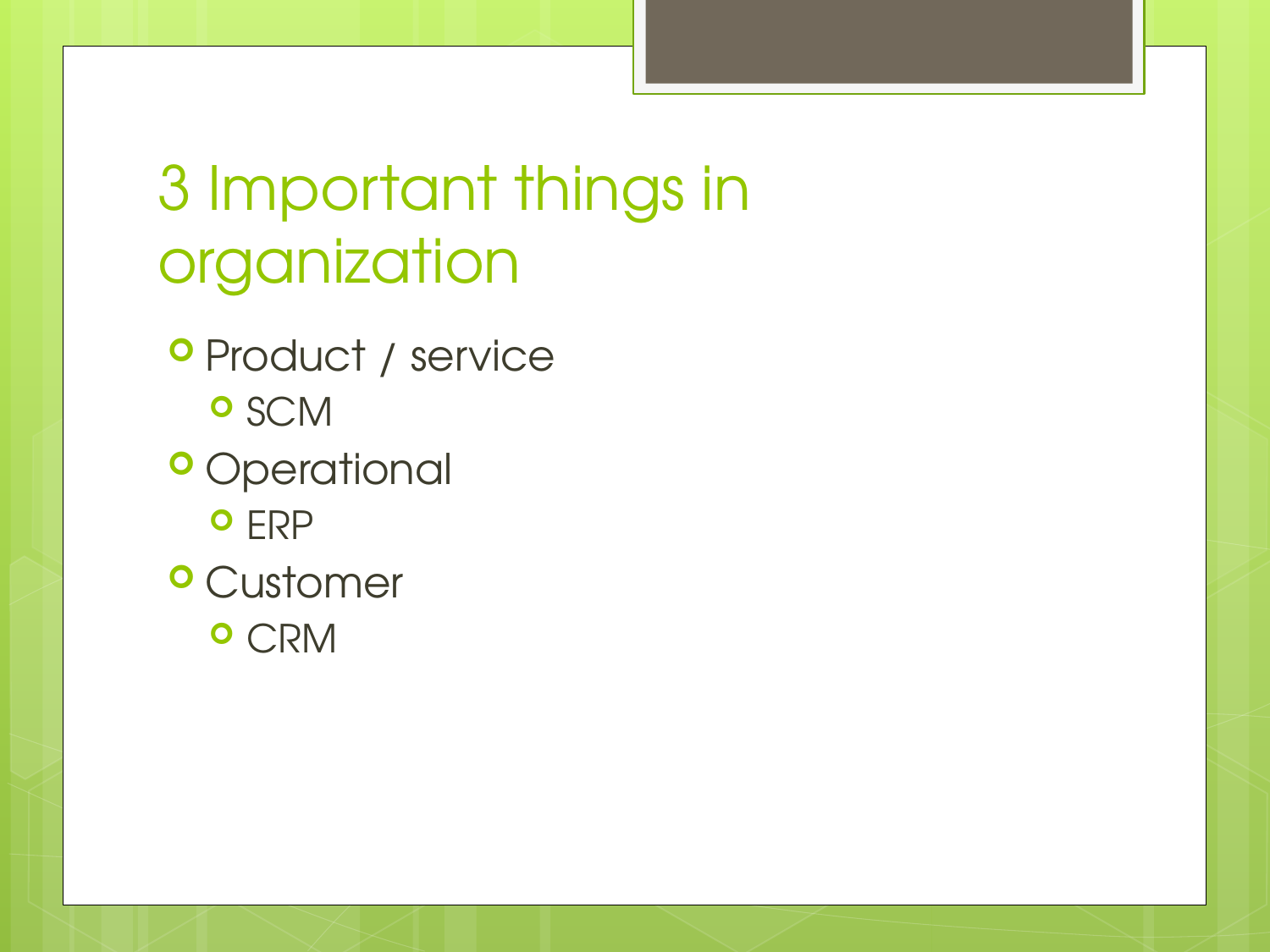

# 3 Important things in organization
Product / service
SCM
Operational
ERP
Customer
CRM